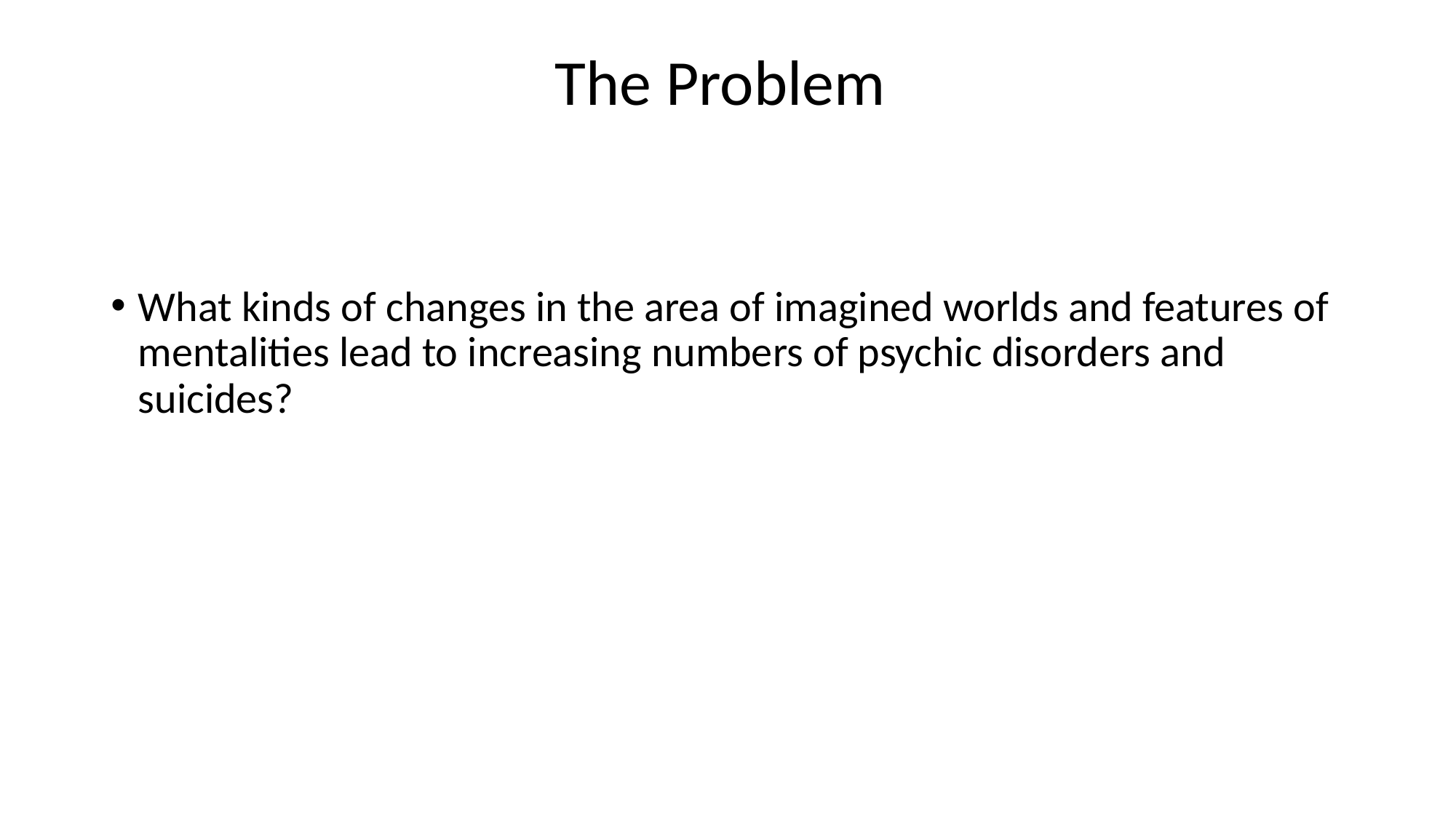

# The Problem

What kinds of changes in the area of imagined worlds and features of mentalities lead to increasing numbers of psychic disorders and suicides?